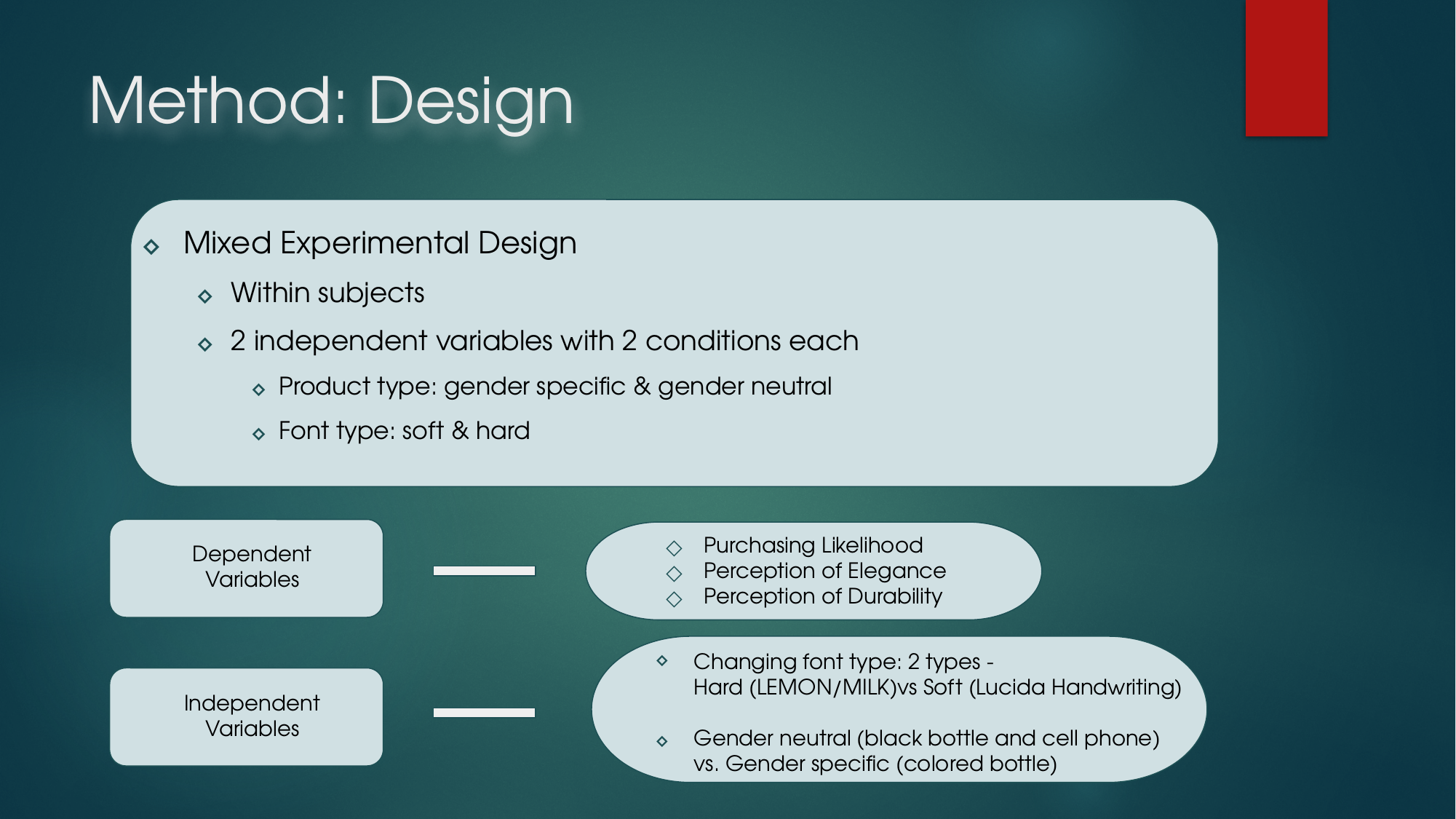

# Method: Design

Mixed Experimental Design
Within subjects
2 independent variables with 2 conditions each
Product type: gender specific & gender neutral
Font type: soft & hard

Purchasing Likelihood
Perception of Elegance
Perception of Durability

Dependent
Variables

Changing font type: 2 types -
Hard (LEMON/MILK)vs Soft (Lucida Handwriting)
Gender neutral (black bottle and cell phone)
vs. Gender specific (colored bottle)

Independent
Variables